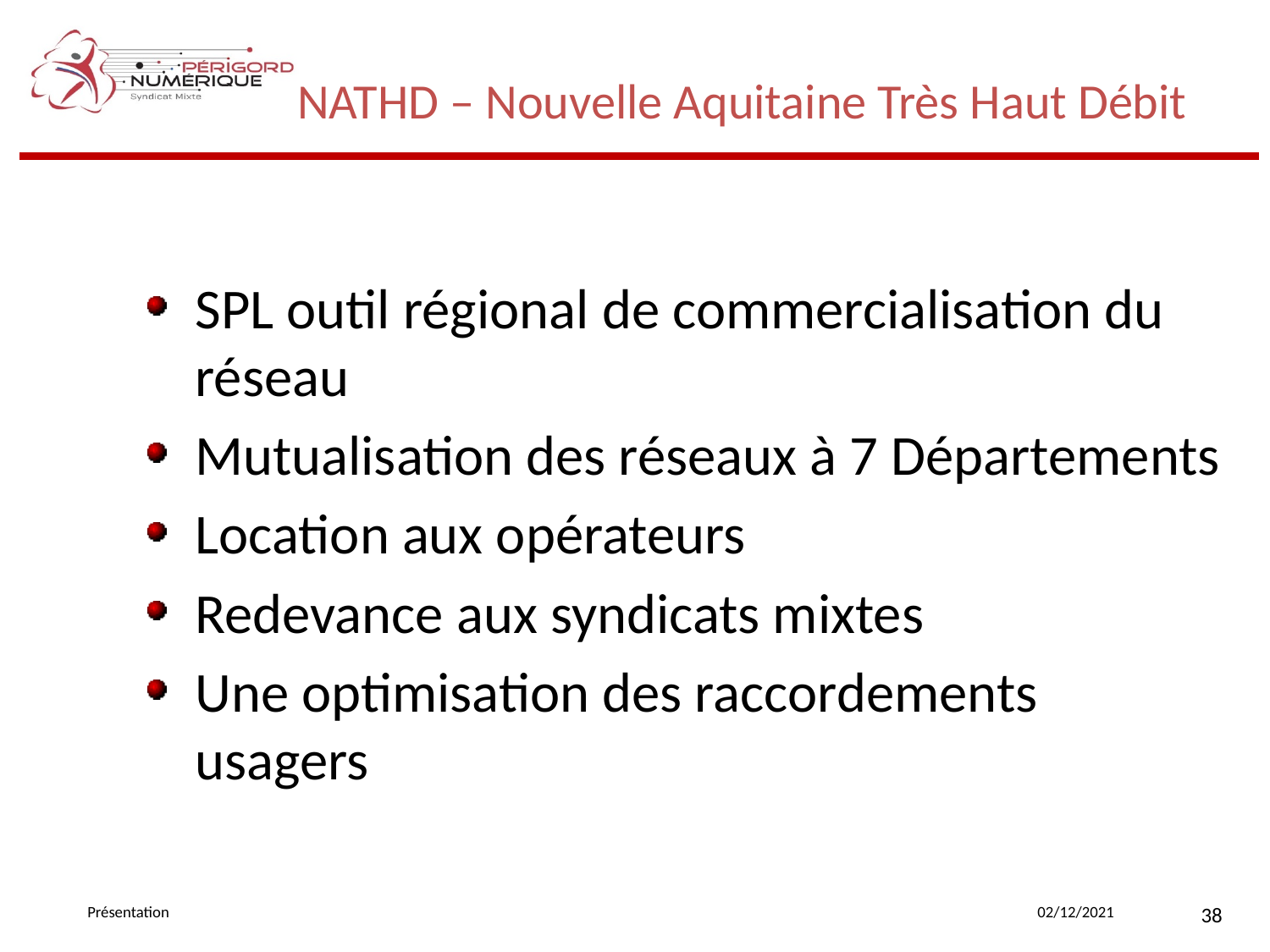

# NATHD – Nouvelle Aquitaine Très Haut Débit
SPL outil régional de commercialisation du réseau
Mutualisation des réseaux à 7 Départements
Location aux opérateurs
Redevance aux syndicats mixtes
Une optimisation des raccordements usagers